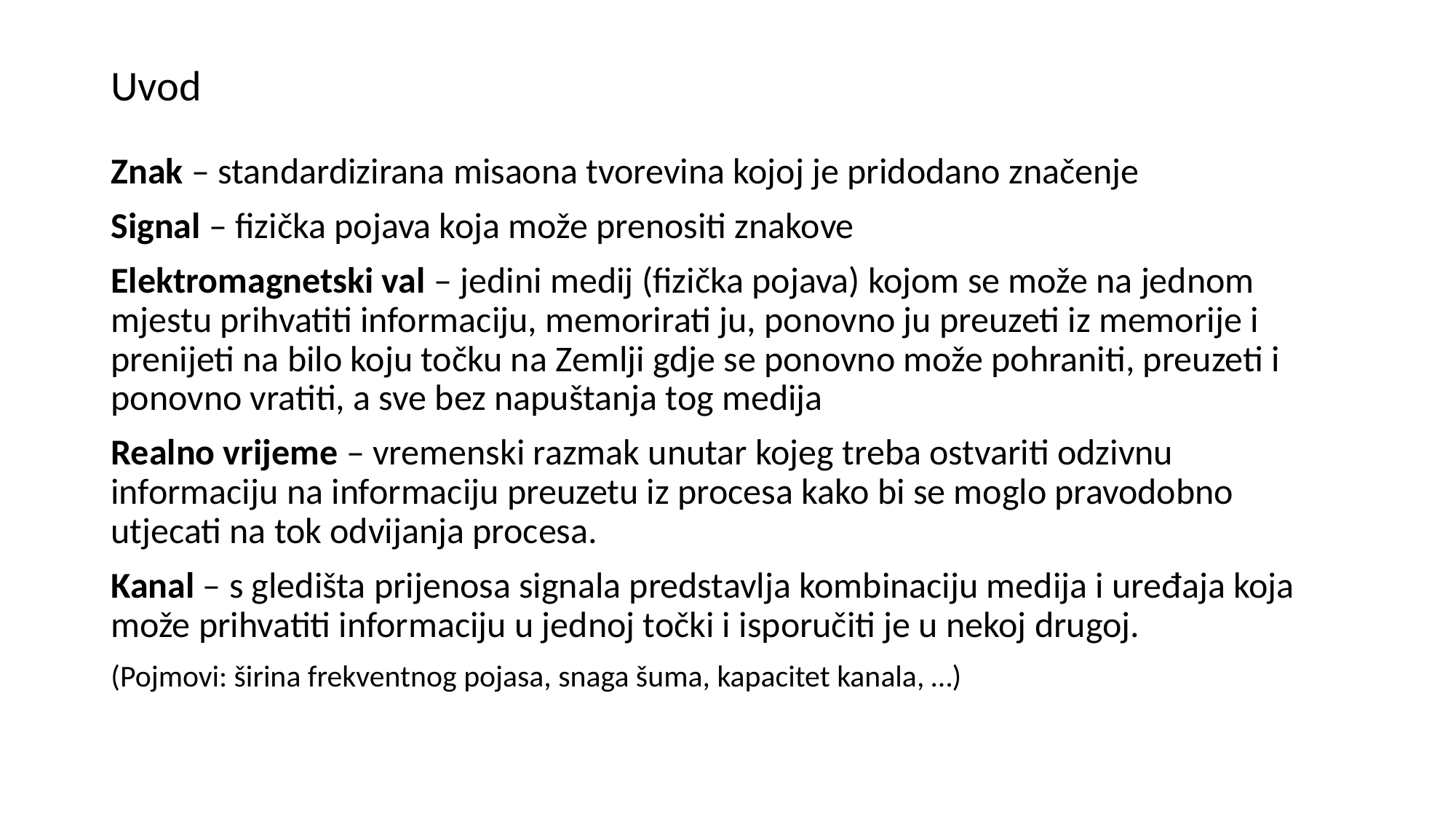

# Uvod
Znak – standardizirana misaona tvorevina kojoj je pridodano značenje
Signal – fizička pojava koja može prenositi znakove
Elektromagnetski val – jedini medij (fizička pojava) kojom se može na jednom mjestu prihvatiti informaciju, memorirati ju, ponovno ju preuzeti iz memorije i prenijeti na bilo koju točku na Zemlji gdje se ponovno može pohraniti, preuzeti i ponovno vratiti, a sve bez napuštanja tog medija
Realno vrijeme – vremenski razmak unutar kojeg treba ostvariti odzivnu informaciju na informaciju preuzetu iz procesa kako bi se moglo pravodobno utjecati na tok odvijanja procesa.
Kanal – s gledišta prijenosa signala predstavlja kombinaciju medija i uređaja koja može prihvatiti informaciju u jednoj točki i isporučiti je u nekoj drugoj.
(Pojmovi: širina frekventnog pojasa, snaga šuma, kapacitet kanala, …)